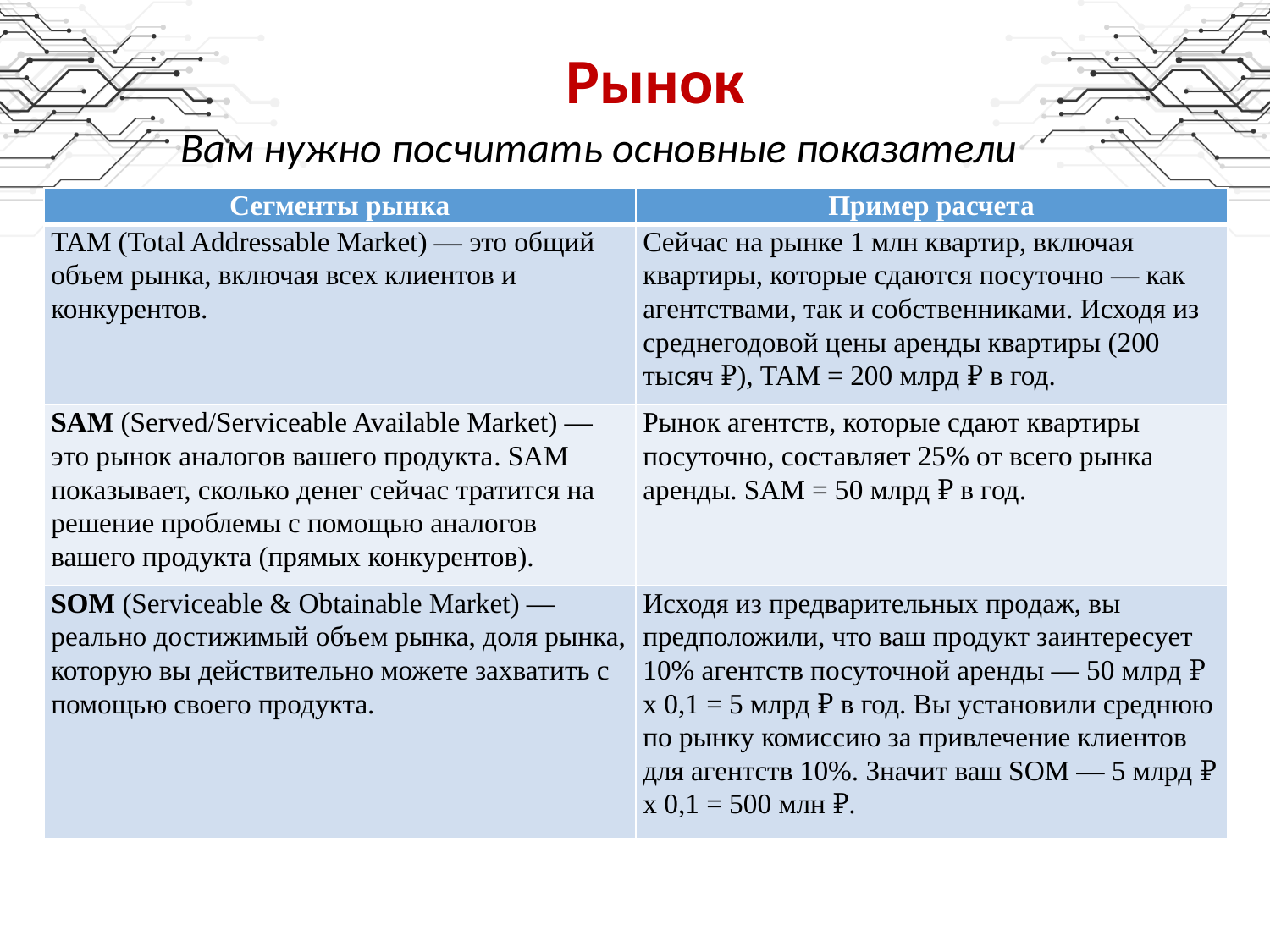

Рынок
Вам нужно посчитать основные показатели
| Сегменты рынка | Пример расчета |
| --- | --- |
| TAM (Total Addressable Market) — это общий объем рынка, включая всех клиентов и конкурентов. | Сейчас на рынке 1 млн квартир, включая квартиры, которые сдаются посуточно — как агентствами, так и собственниками. Исходя из среднегодовой цены аренды квартиры (200 тысяч ₽), TAM = 200 млрд ₽ в год. |
| SAM (Served/Serviceable Available Market) — это рынок аналогов вашего продукта. SAM показывает, сколько денег сейчас тратится на решение проблемы с помощью аналогов вашего продукта (прямых конкурентов). | Рынок агентств, которые сдают квартиры посуточно, составляет 25% от всего рынка аренды. SAM = 50 млрд ₽ в год. |
| SOM (Serviceable & Obtainable Market) — реально достижимый объем рынка, доля рынка, которую вы действительно можете захватить с помощью своего продукта. | Исходя из предварительных продаж, вы предположили, что ваш продукт заинтересует 10% агентств посуточной аренды — 50 млрд ₽ x 0,1 = 5 млрд ₽ в год. Вы установили среднюю по рынку комиссию за привлечение клиентов для агентств 10%. Значит ваш SOM — 5 млрд ₽ x 0,1 = 500 млн ₽. |